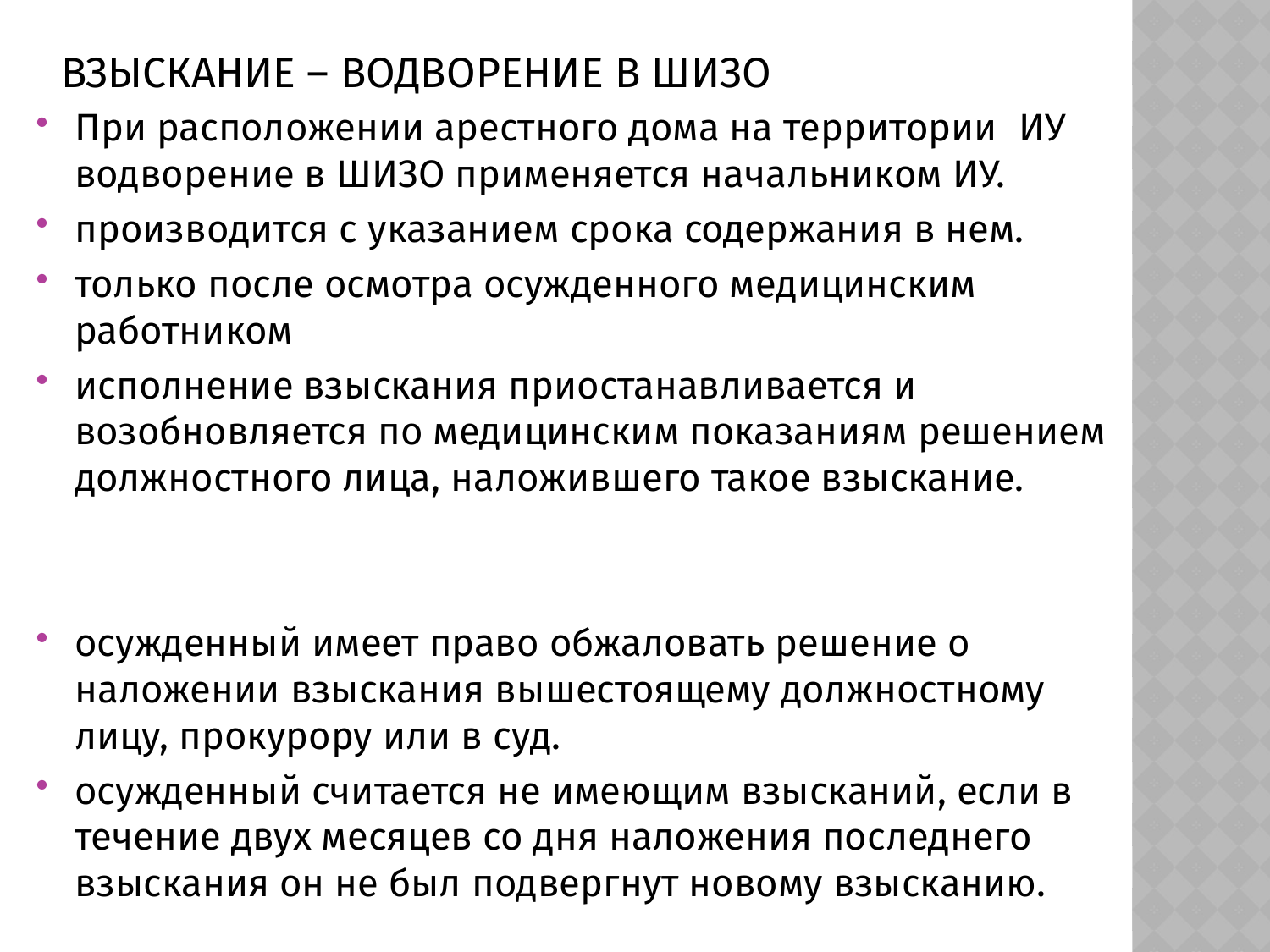

# Взыскание – водворение в ШИЗО
При расположении арестного дома на территории  ИУ водворение в ШИЗО применяется начальником ИУ.
производится с указанием срока содержания в нем.
только после осмотра осужденного медицинским работником
исполнение взыскания приостанавливается и возобновляется по медицинским показаниям решением должностного лица, наложившего такое взыскание.

осужденный имеет право обжаловать решение о наложении взыскания вышестоящему должностному лицу, прокурору или в суд.
осужденный считается не имеющим взысканий, если в течение двух месяцев со дня наложения последнего взыскания он не был подвергнут новому взысканию.